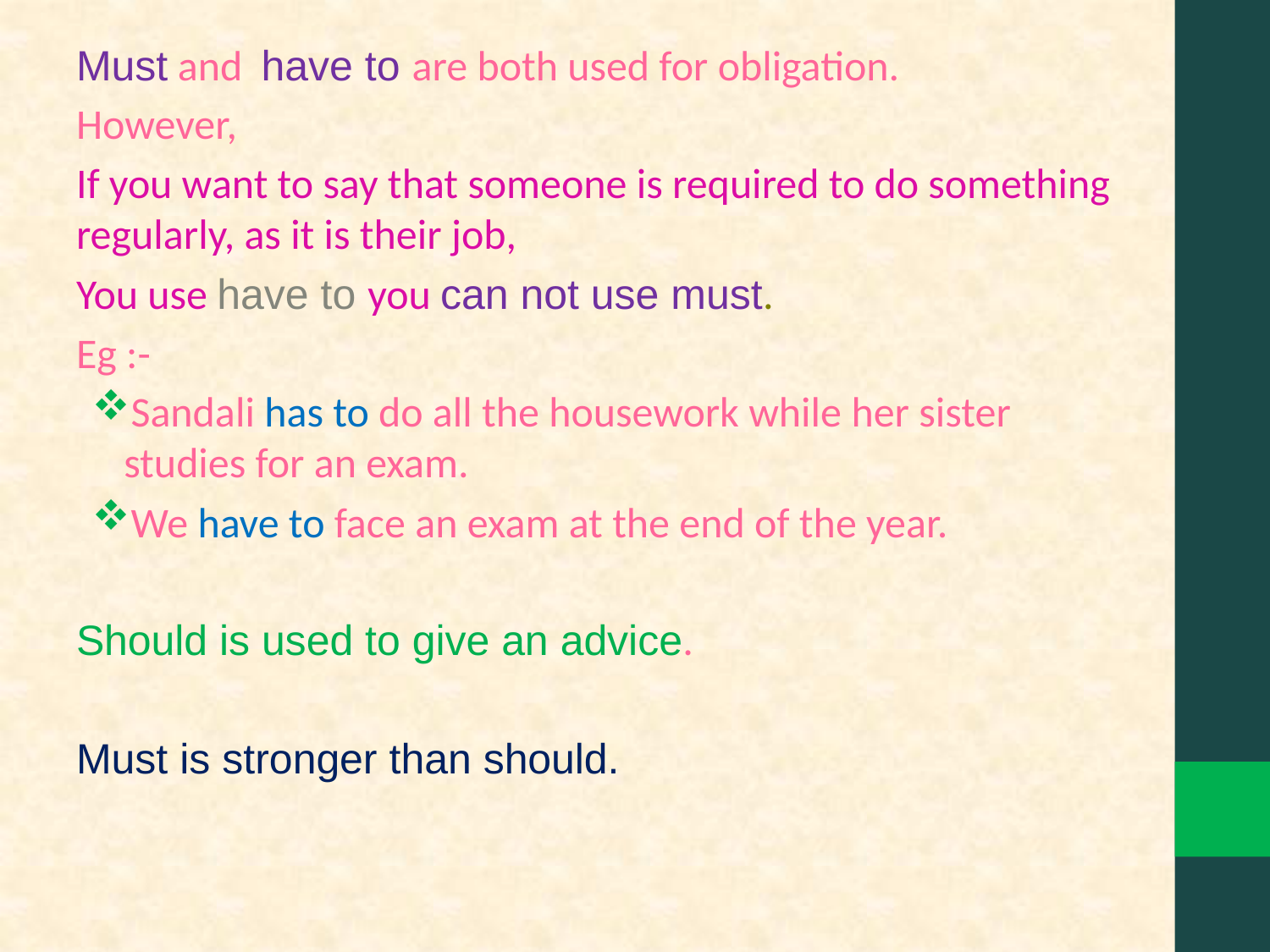

Must and  have to are both used for obligation.
However,
If you want to say that someone is required to do something regularly, as it is their job,
You use have to you can not use must.
Eg :-
Sandali has to do all the housework while her sister studies for an exam.
We have to face an exam at the end of the year.

Should is used to give an advice.

Must is stronger than should.

#